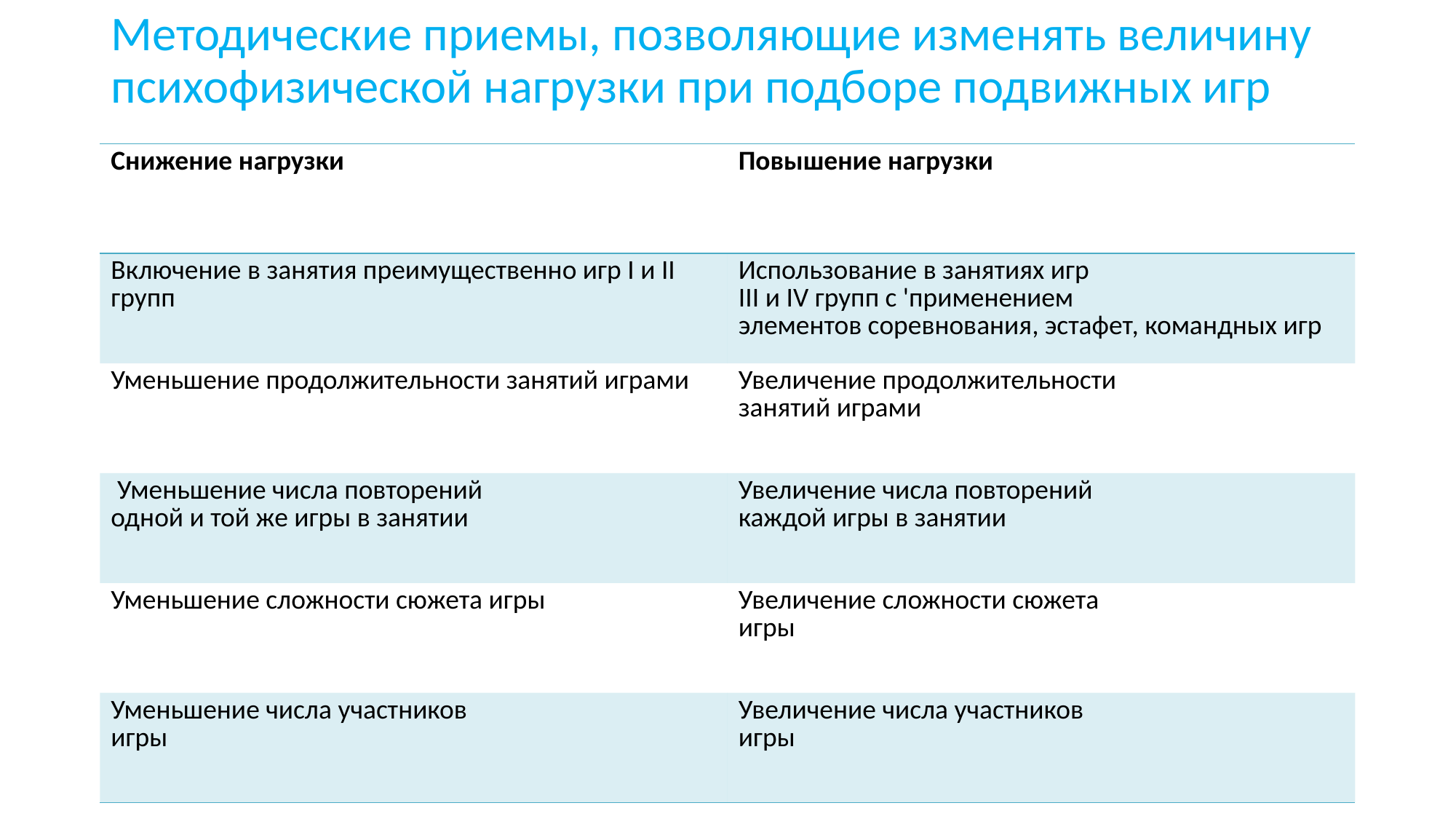

# Методические приемы, позволяющие изменять величину психофизической нагрузки при подборе подвижных игр
| Снижение нагрузки | Повышение нагрузки |
| --- | --- |
| Включение в занятия преимущественно игр I и II групп | Использование в занятиях игр III и IV групп с 'применением элементов соревнования, эстафет, командных игр |
| Уменьшение продолжительности занятий играми | Увеличение продолжительности занятий играми |
| Уменьшение числа повторений одной и той же игры в занятии | Увеличение числа повторений каждой игры в занятии |
| Уменьшение сложности сюжета игры | Увеличение сложности сюжета игры |
| Уменьшение числа участников игры | Увеличение числа участников игры |